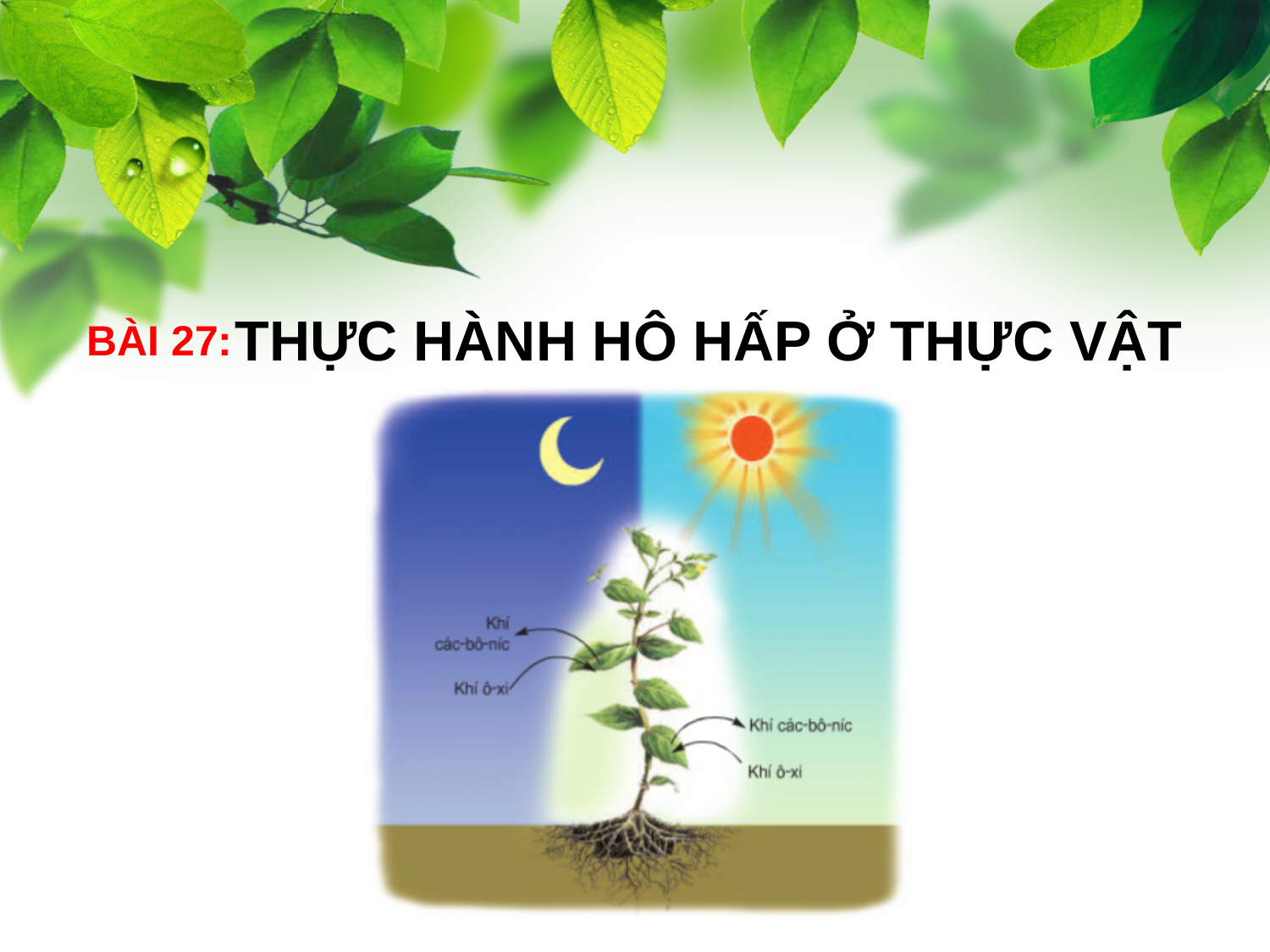

# BÀI 27:
THỰC HÀNH HÔ HẤP Ở THỰC VẬT